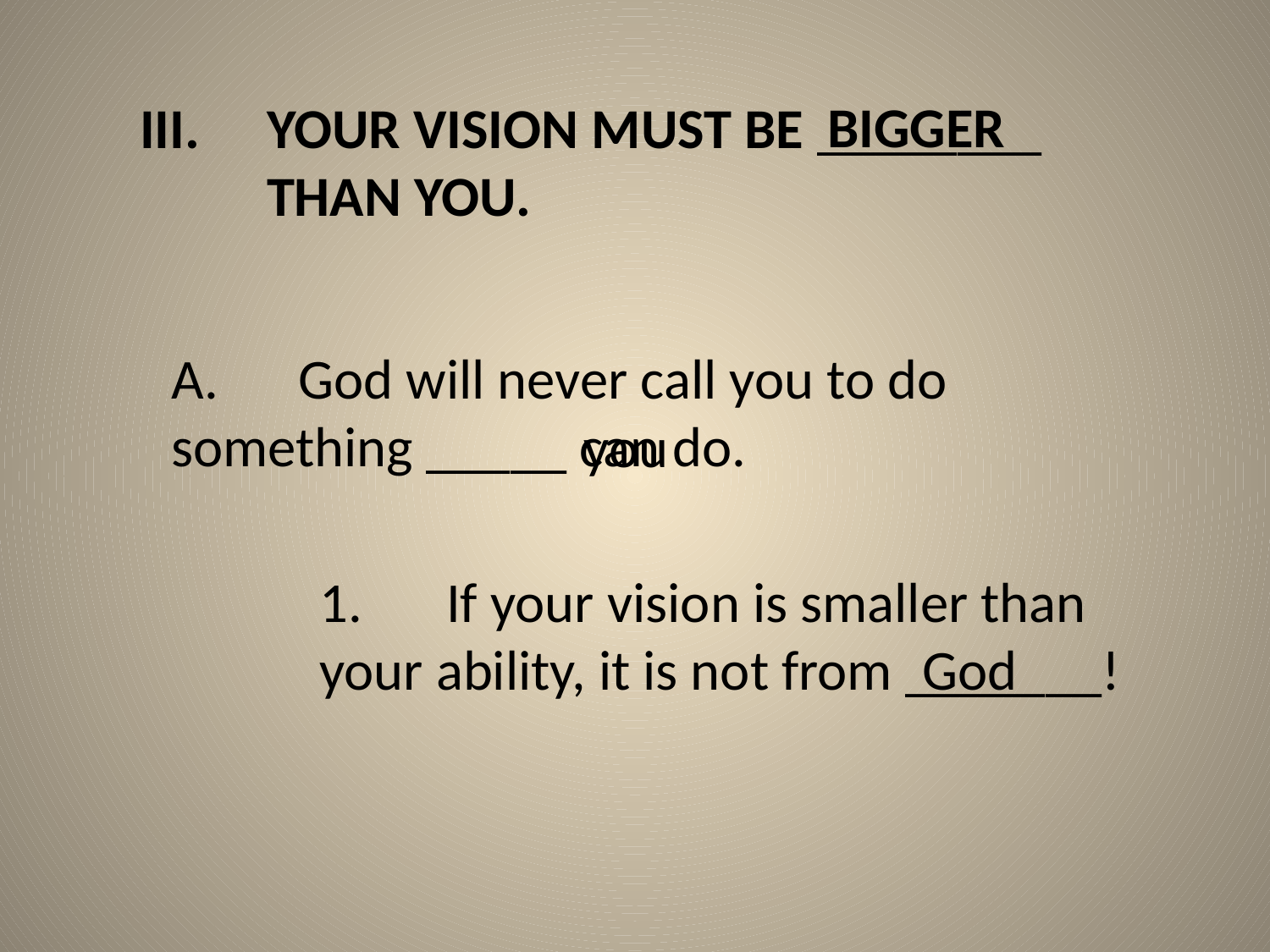

BIGGER
III.	YOUR VISION MUST BE ________ 	THAN YOU.

A.	God will never call you to do 	something _____ can do.

you
1.	If your vision is smaller than your ability, it is not from _______!

God